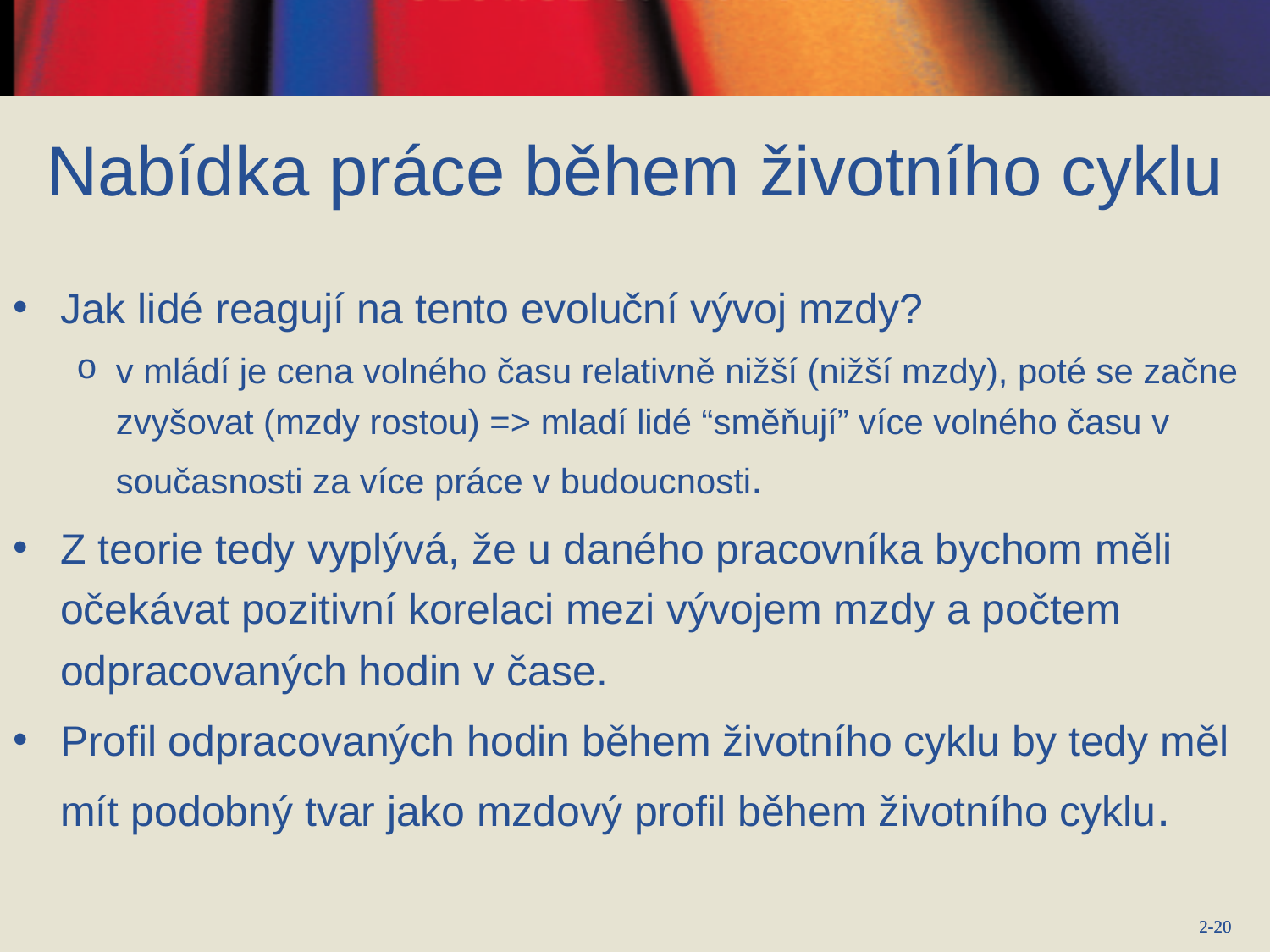

# Nabídka práce během životního cyklu
Jak lidé reagují na tento evoluční vývoj mzdy?
v mládí je cena volného času relativně nižší (nižší mzdy), poté se začne zvyšovat (mzdy rostou) => mladí lidé “směňují” více volného času v současnosti za více práce v budoucnosti.
Z teorie tedy vyplývá, že u daného pracovníka bychom měli očekávat pozitivní korelaci mezi vývojem mzdy a počtem odpracovaných hodin v čase.
Profil odpracovaných hodin během životního cyklu by tedy měl mít podobný tvar jako mzdový profil během životního cyklu.